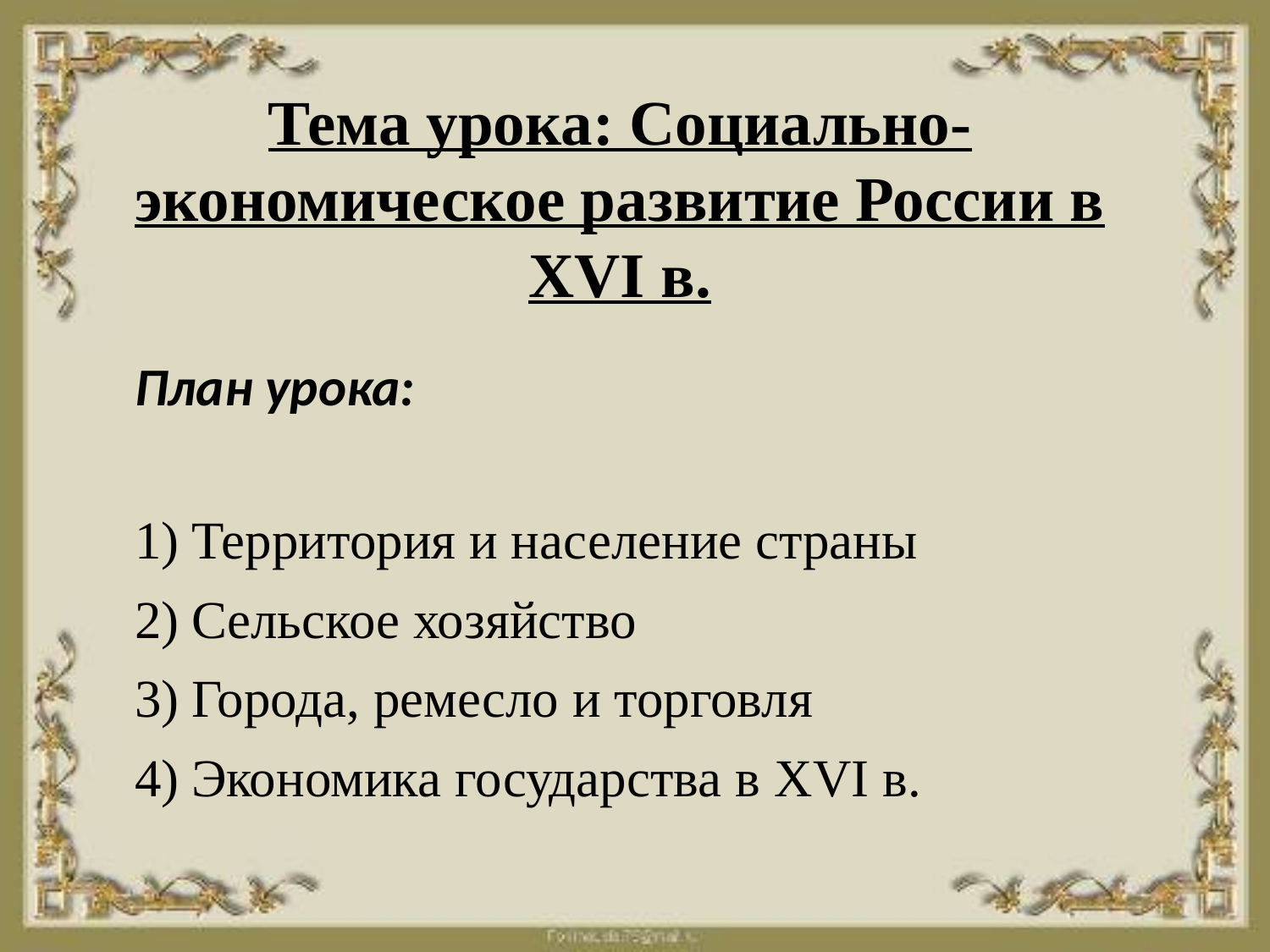

# Тема урока: Социально-экономическое развитие России в XVI в.
План урока:

 Территория и население страны
 Сельское хозяйство
 Города, ремесло и торговля
 Экономика государства в XVI в.